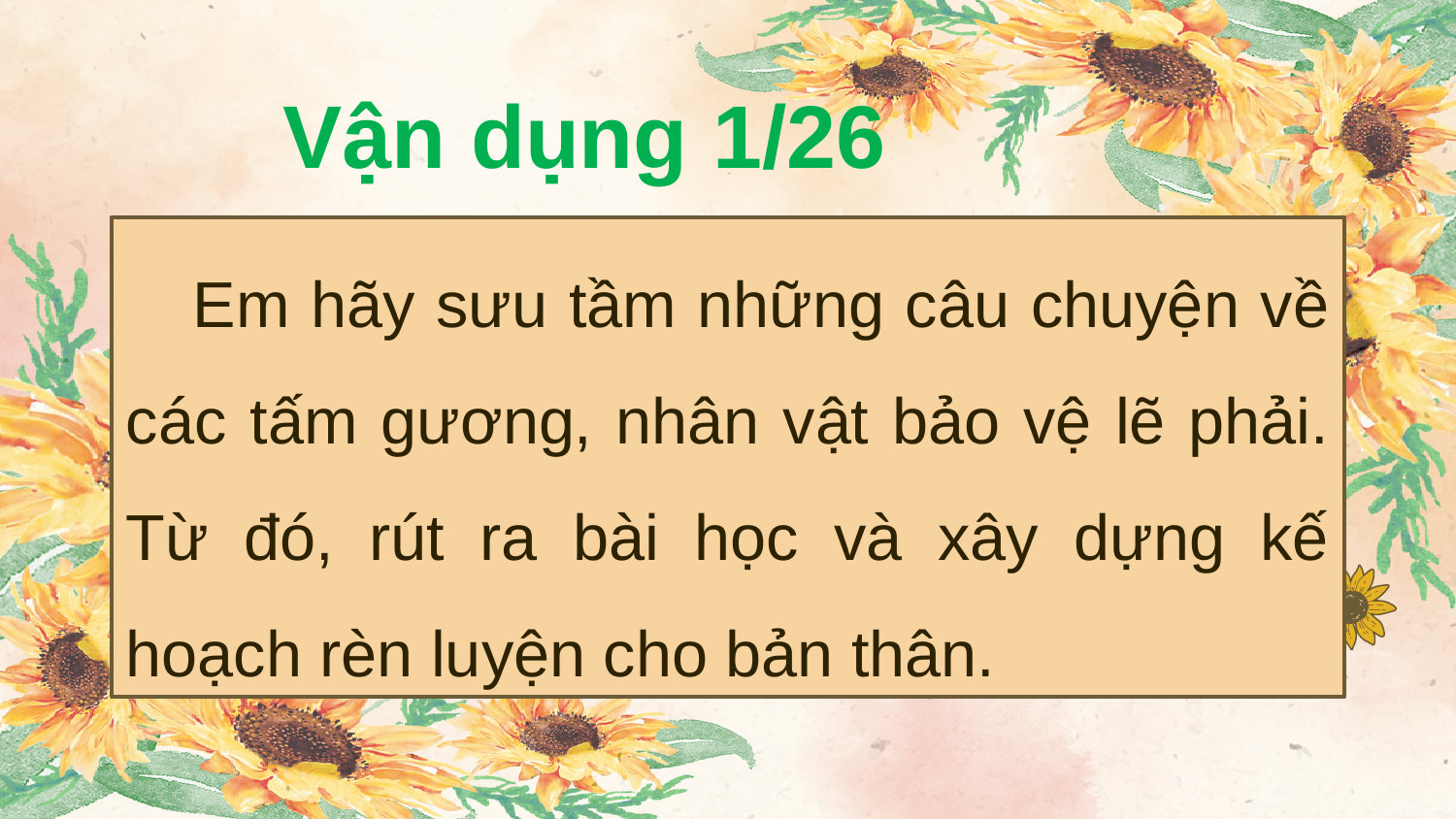

Vận dụng 1/26
    Em hãy sưu tầm những câu chuyện về các tấm gương, nhân vật bảo vệ lẽ phải. Từ đó, rút ra bài học và xây dựng kế hoạch rèn luyện cho bản thân.